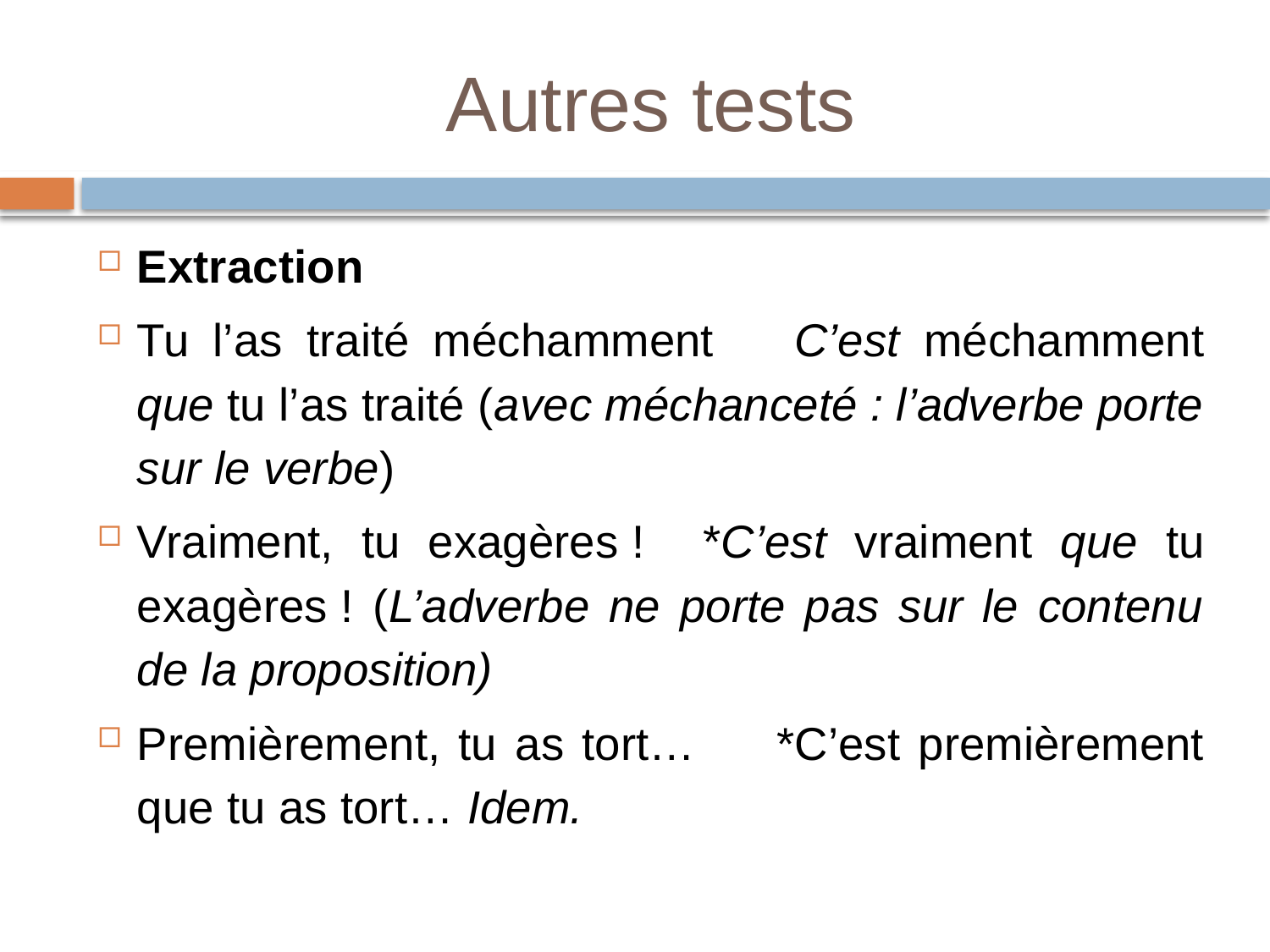

# Autres tests
Extraction
Tu l’as traité méchamment	C’est méchamment que tu l’as traité (avec méchanceté : l’adverbe porte sur le verbe)
Vraiment, tu exagères ! 	*C’est vraiment que tu exagères ! (L’adverbe ne porte pas sur le contenu de la proposition)
Premièrement, tu as tort…	*C’est premièrement que tu as tort… Idem.